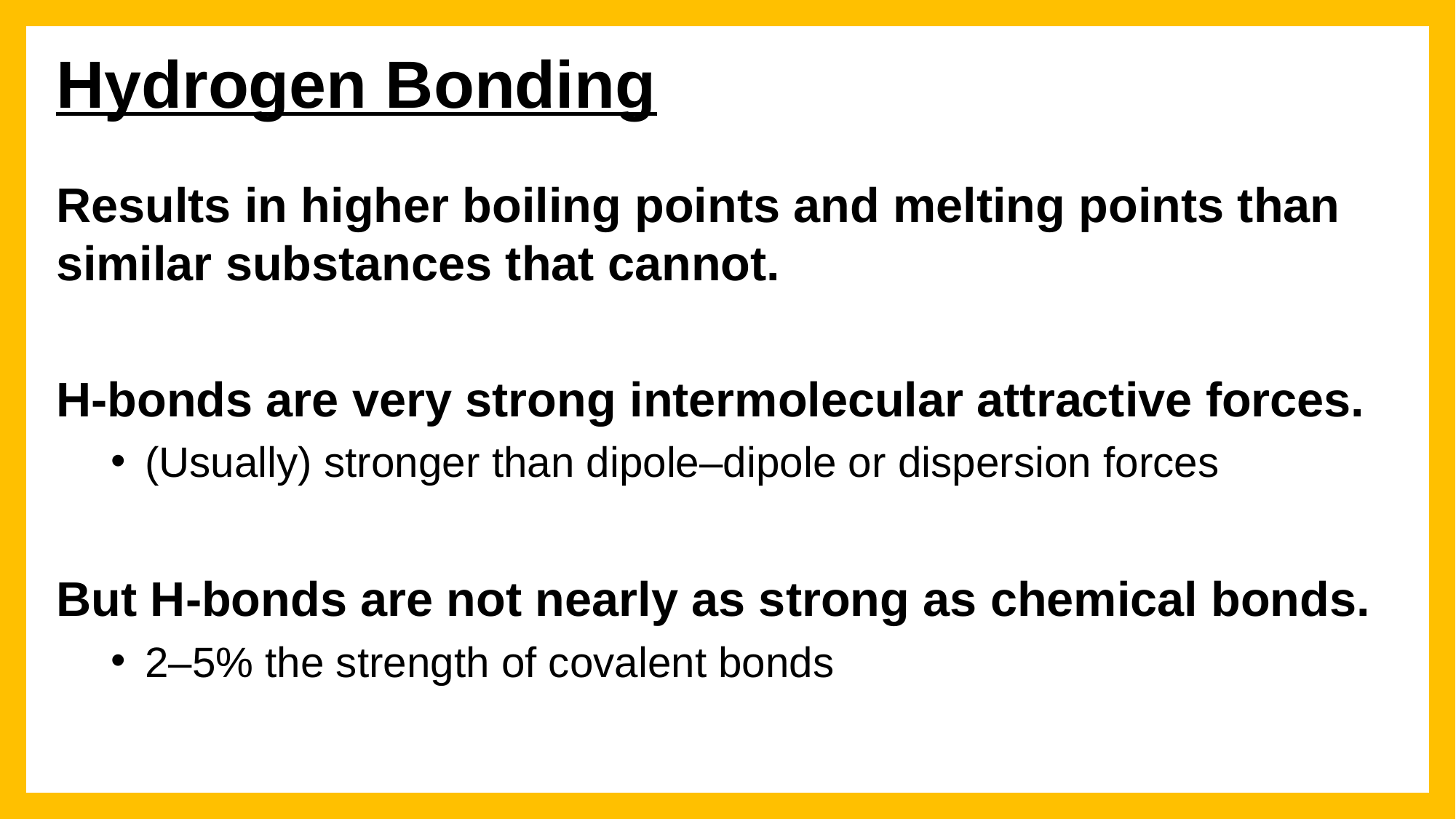

Hydrogen Bonding
Results in higher boiling points and melting points than similar substances that cannot.

H-bonds are very strong intermolecular attractive forces.
(Usually) stronger than dipole–dipole or dispersion forces

But H-bonds are not nearly as strong as chemical bonds.
2–5% the strength of covalent bonds